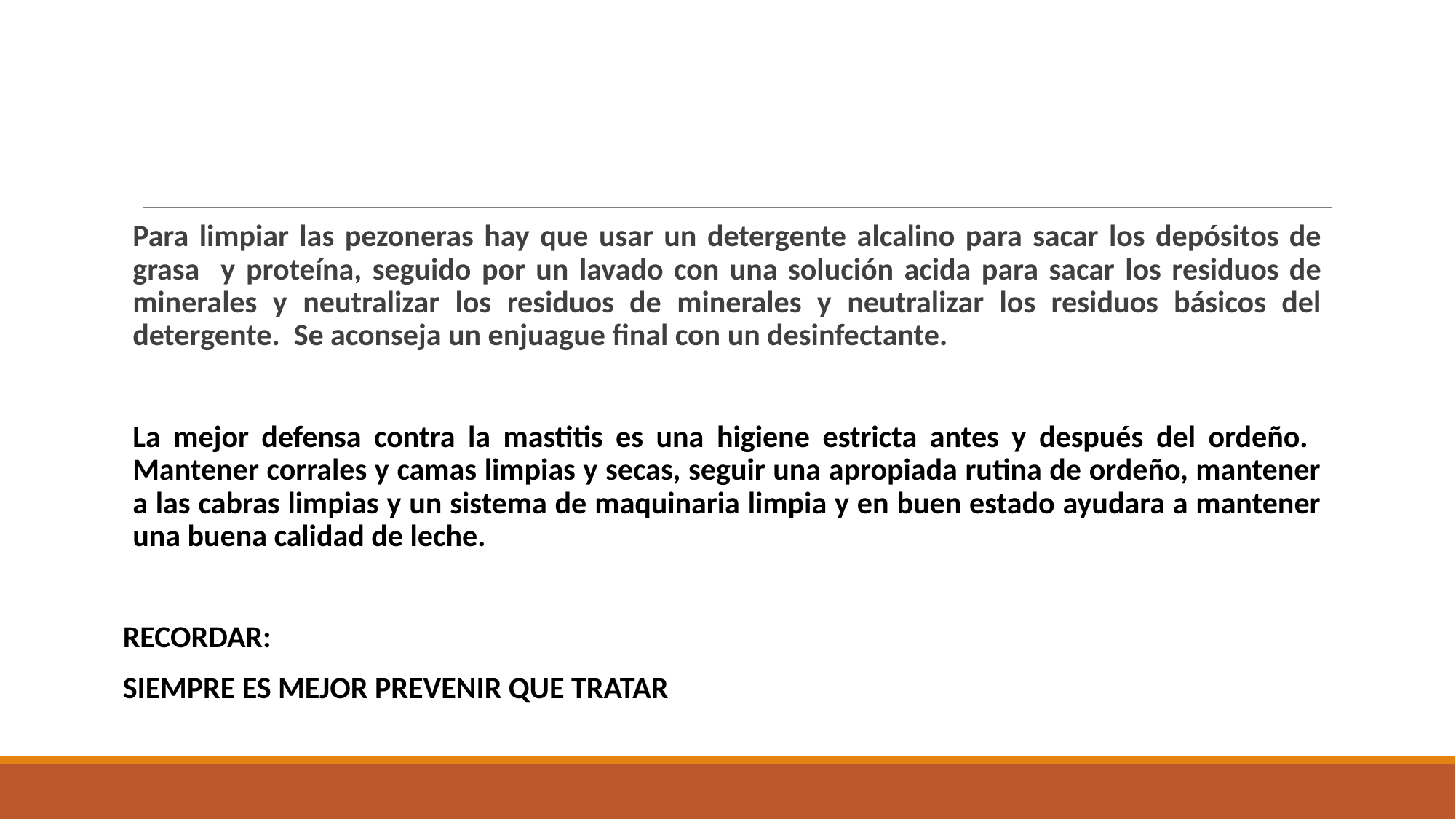

Para limpiar las pezoneras hay que usar un detergente alcalino para sacar los depósitos de grasa  y proteína, seguido por un lavado con una solución acida para sacar los residuos de minerales y neutralizar los residuos de minerales y neutralizar los residuos básicos del detergente.  Se aconseja un enjuague final con un desinfectante.

La mejor defensa contra la mastitis es una higiene estricta antes y después del ordeño.  Mantener corrales y camas limpias y secas, seguir una apropiada rutina de ordeño, mantener a las cabras limpias y un sistema de maquinaria limpia y en buen estado ayudara a mantener una buena calidad de leche.

RECORDAR:
SIEMPRE ES MEJOR PREVENIR QUE TRATAR